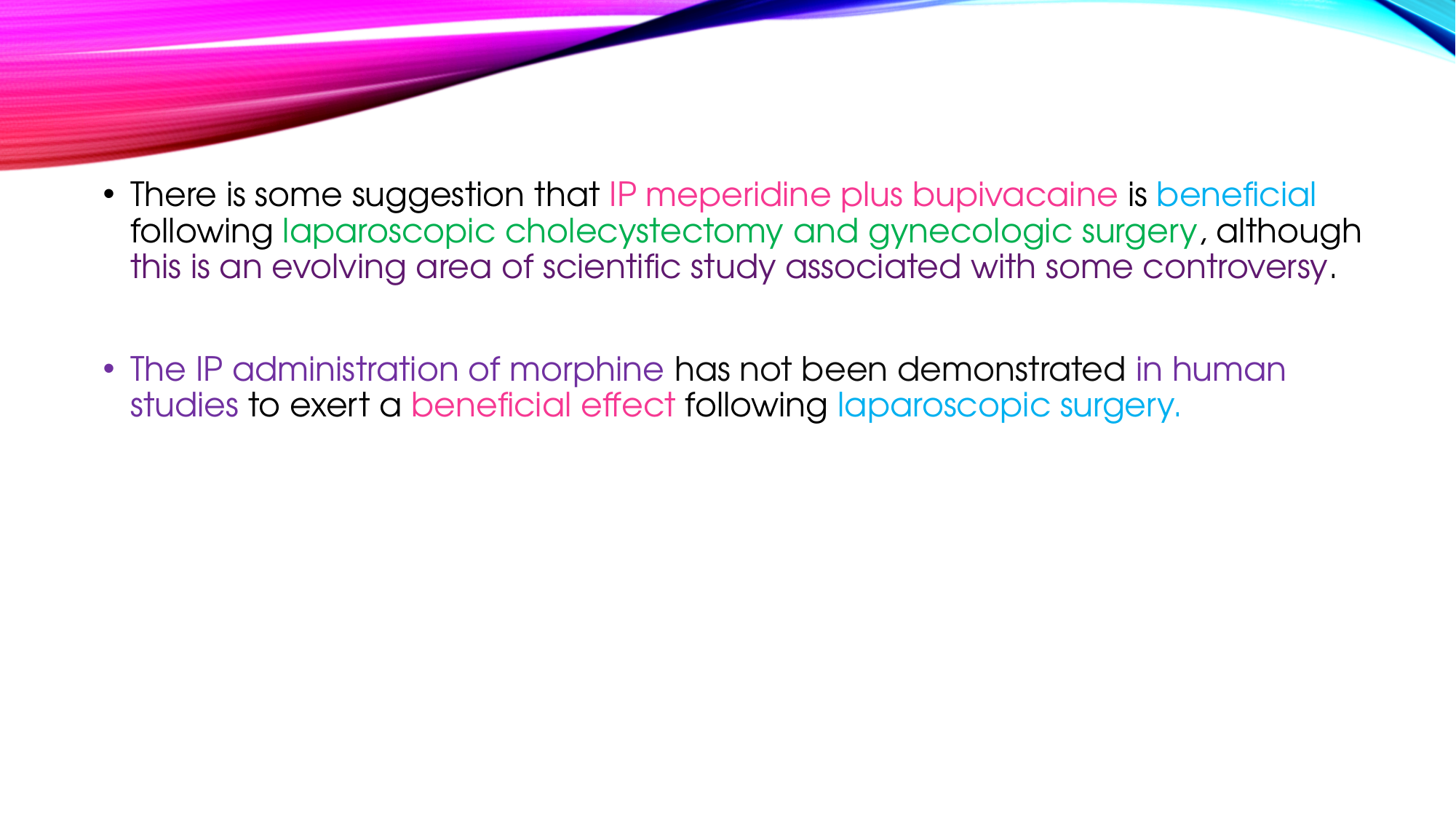

#
There is some suggestion that IP meperidine plus bupivacaine is beneficial following laparoscopic cholecystectomy and gynecologic surgery, although this is an evolving area of scientific study associated with some controversy.

The IP administration of morphine has not been demonstrated in human studies to exert a beneficial effect following laparoscopic surgery.